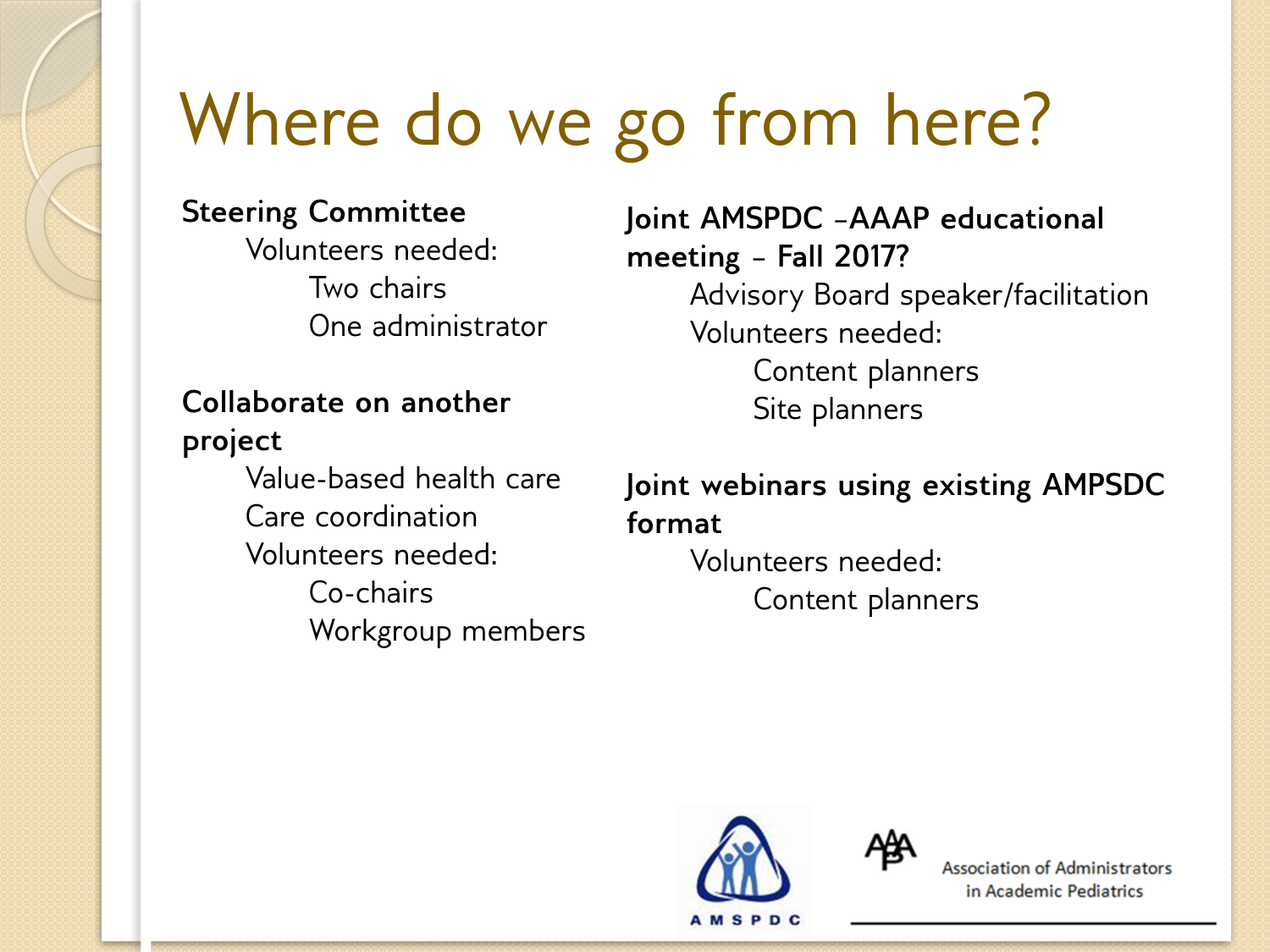

Where do we go from here?
Steering Committee
Volunteers needed:
Two chairs
One administrator

Collaborate on another project
Value-based health care
Care coordination
Volunteers needed:
Co-chairs
Workgroup members
Joint AMSPDC –AAAP educational meeting – Fall 2017?
Advisory Board speaker/facilitation
Volunteers needed:
Content planners
Site planners

Joint webinars using existing AMPSDC format
Volunteers needed:
Content planners